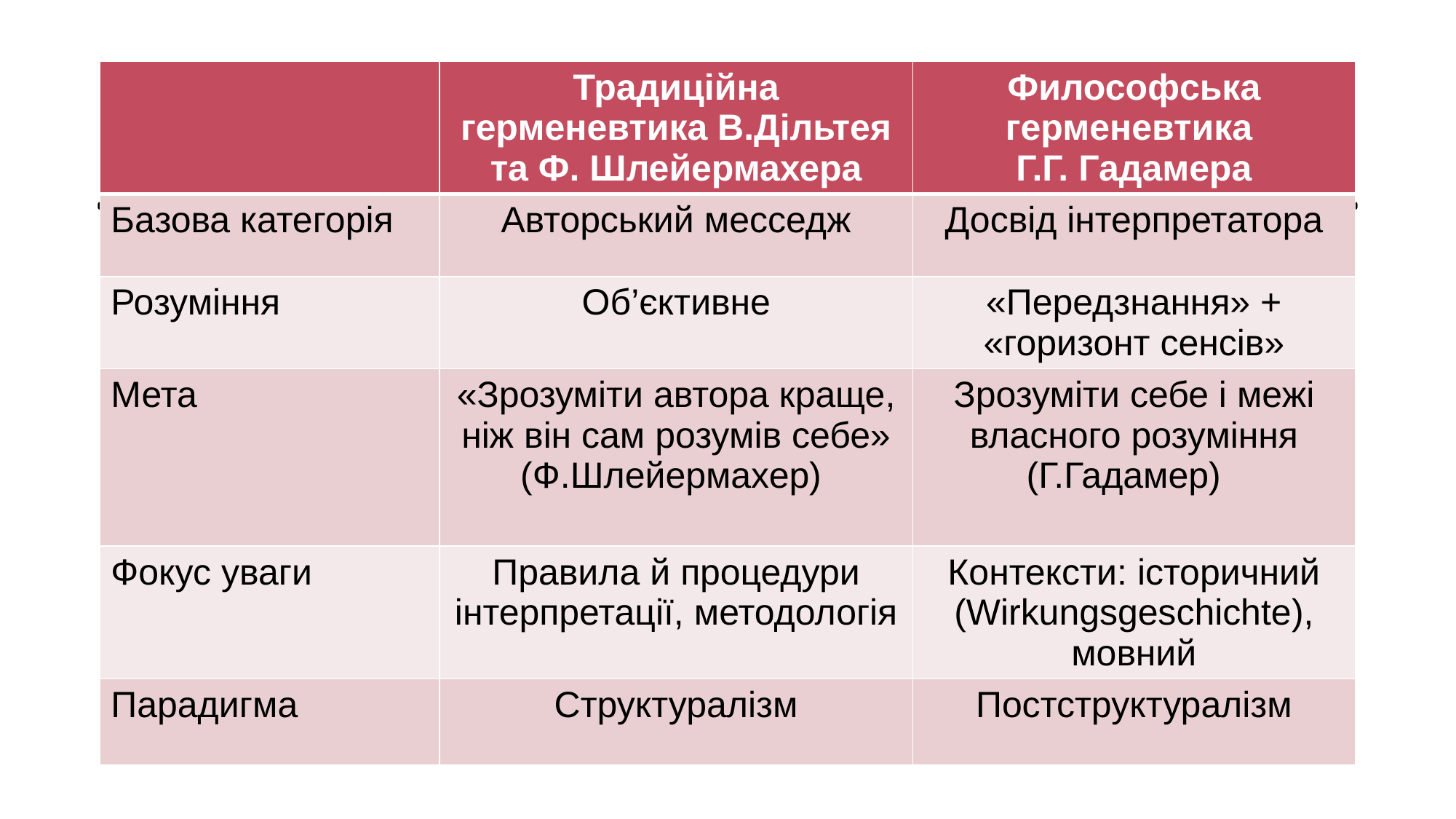

#
|  | Традиційна герменевтика В.Дільтея та Ф. Шлейермахера | Философська герменевтика Г.Г. Гадамера |
| --- | --- | --- |
| Базова категорія | Авторський месседж | Досвід інтерпретатора |
| Розуміння | Об’єктивне | «Передзнання» + «горизонт сенсів» |
| Мета | «Зрозуміти автора краще, ніж він сам розумів себе» (Ф.Шлейермахер) | Зрозуміти себе і межі власного розуміння (Г.Гадамер) |
| Фокус уваги | Правила й процедури інтерпретації, методологія | Контексти: історичний (Wirkungsgeschichte), мовний |
| Парадигма | Структуралізм | Постструктуралізм |